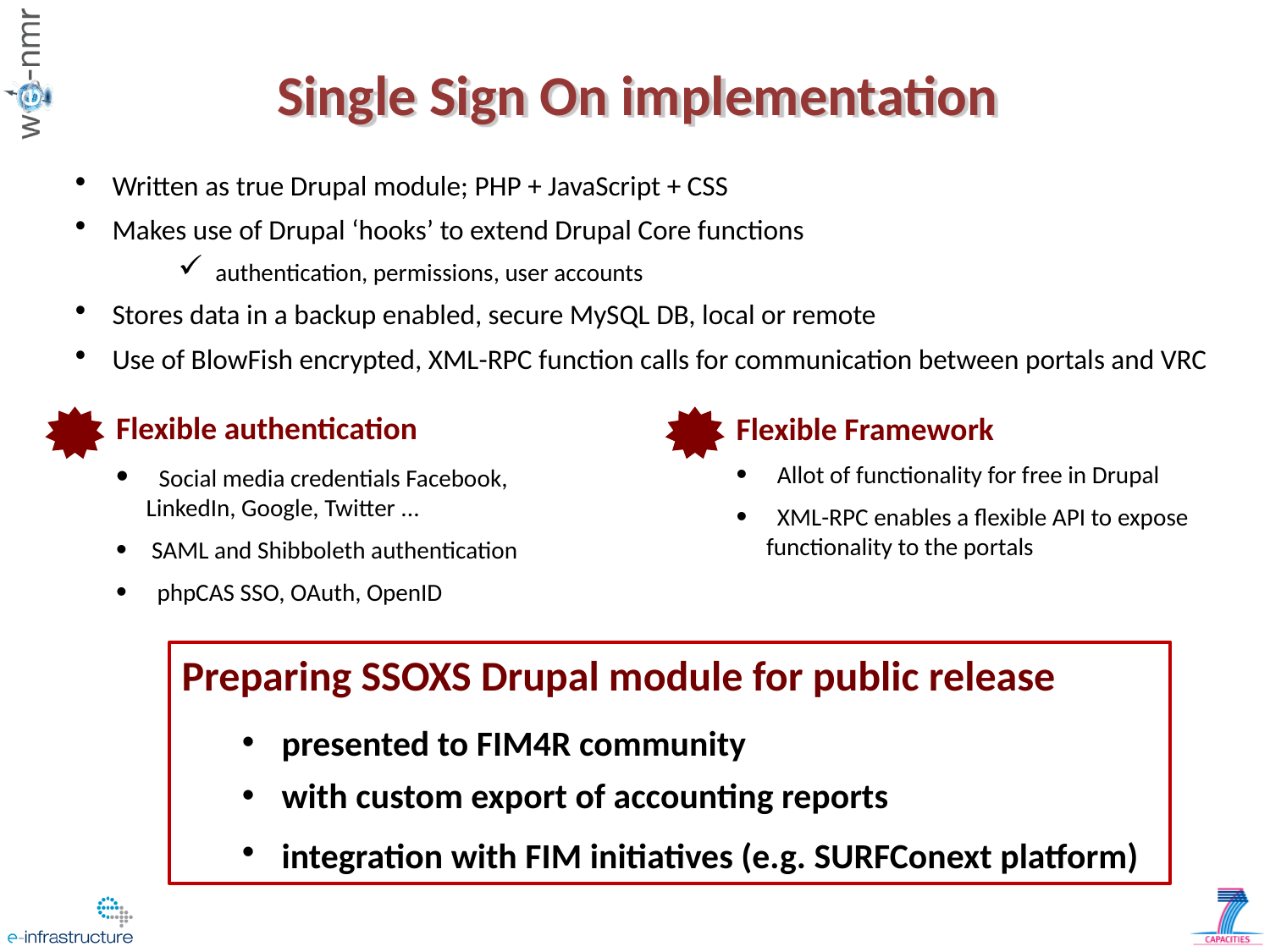

Single Sign On implementation
Written as true Drupal module; PHP + JavaScript + CSS
Makes use of Drupal ‘hooks’ to extend Drupal Core functions
authentication, permissions, user accounts
Stores data in a backup enabled, secure MySQL DB, local or remote
Use of BlowFish encrypted, XML-RPC function calls for communication between portals and VRC
Flexible authentication
  Social media credentials Facebook,     LinkedIn, Google, Twitter ...
 SAML and Shibboleth authentication
  phpCAS SSO, OAuth, OpenID
Flexible Framework
  Allot of functionality for free in Drupal
  XML-RPC enables a flexible API to expose functionality to the portals

Preparing SSOXS Drupal module for public release
presented to FIM4R community
with custom export of accounting reports
integration with FIM initiatives (e.g. SURFConext platform)